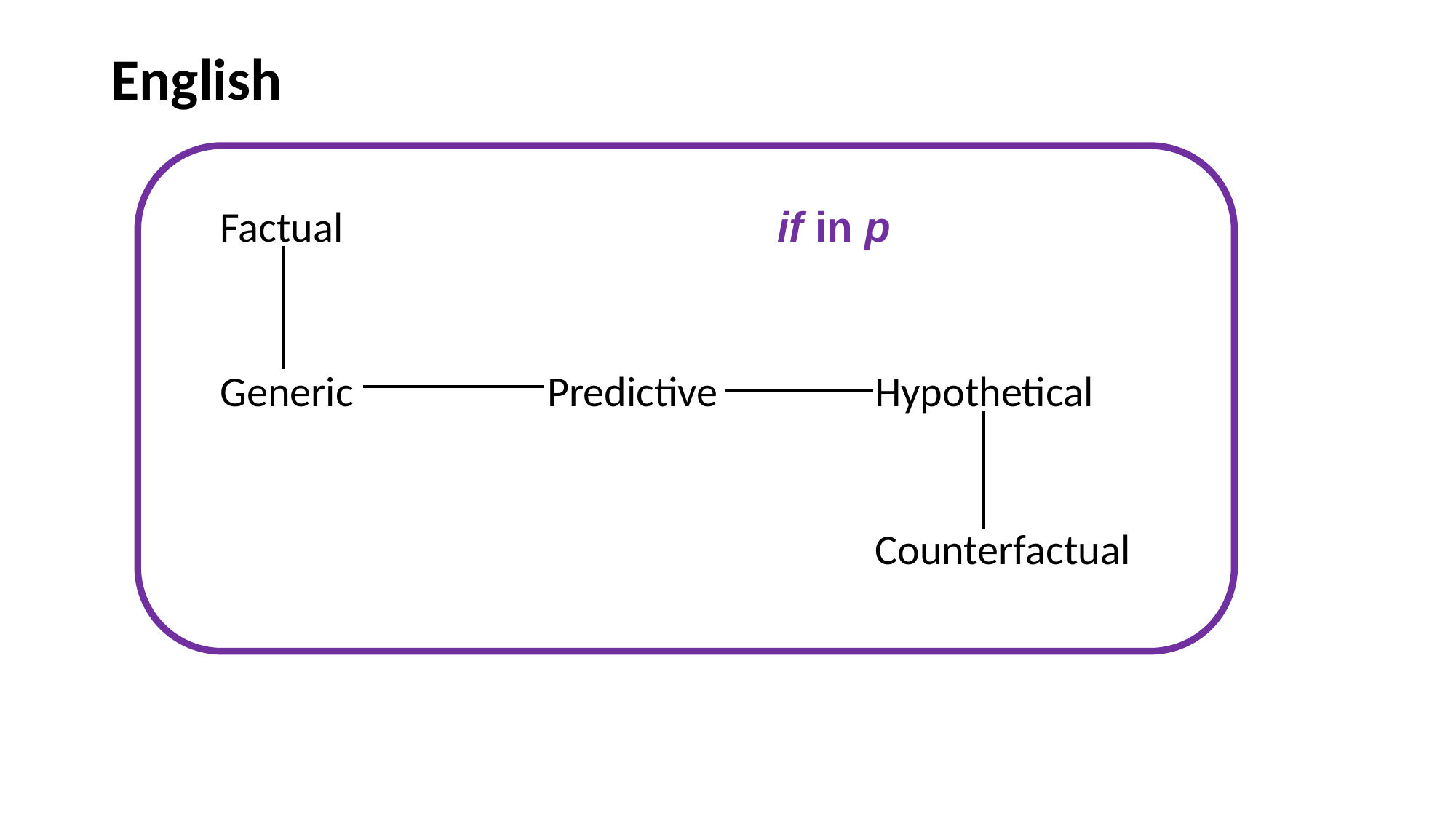

# English

	Factual				 if in p

	Generic		Predictive		Hypothetical

							Counterfactual